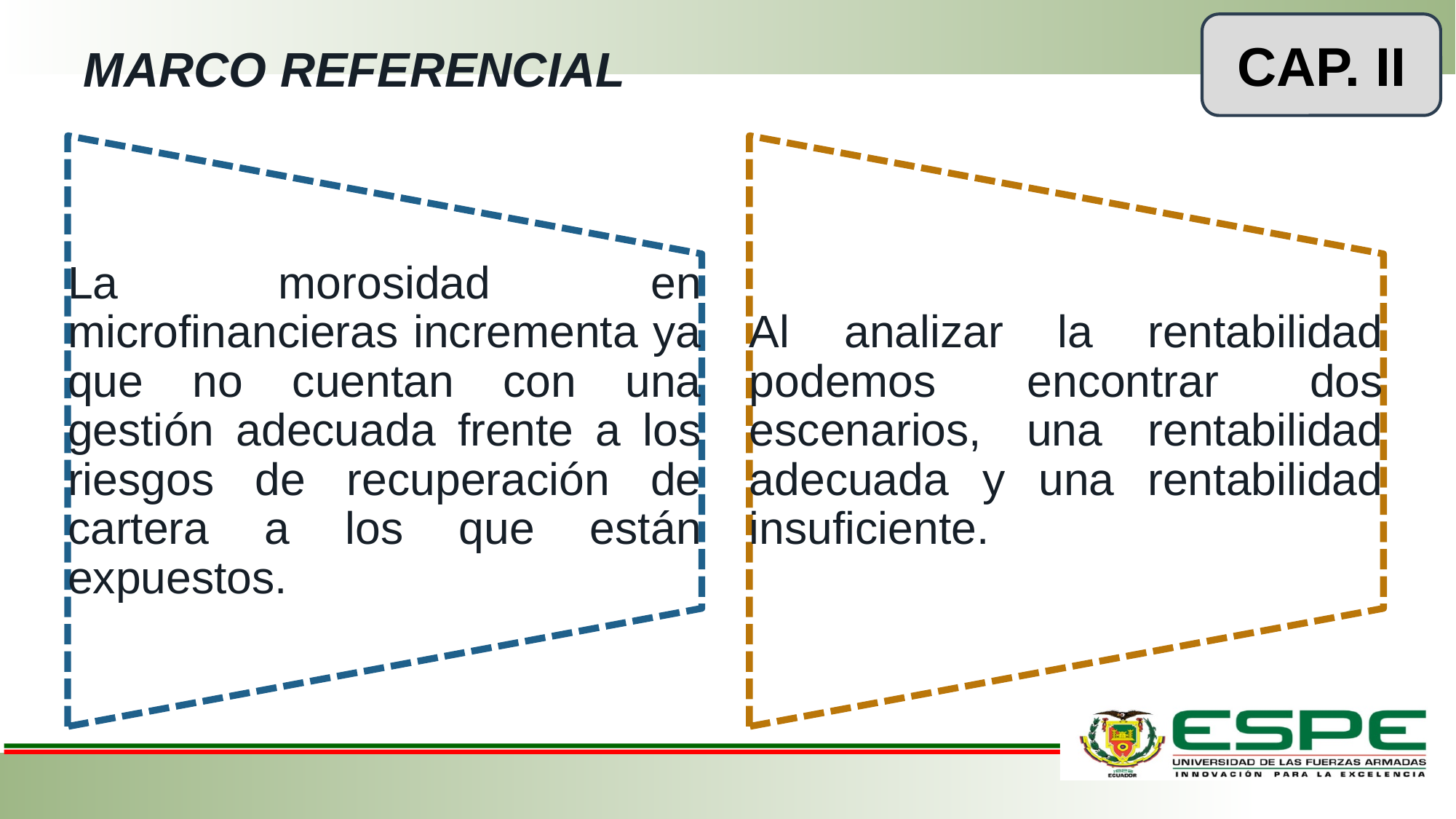

CAP. II
# MARCO REFERENCIAL
La morosidad en microfinancieras incrementa ya que no cuentan con una gestión adecuada frente a los riesgos de recuperación de cartera a los que están expuestos.
Al analizar la rentabilidad podemos encontrar dos escenarios, una rentabilidad adecuada y una rentabilidad insuficiente.